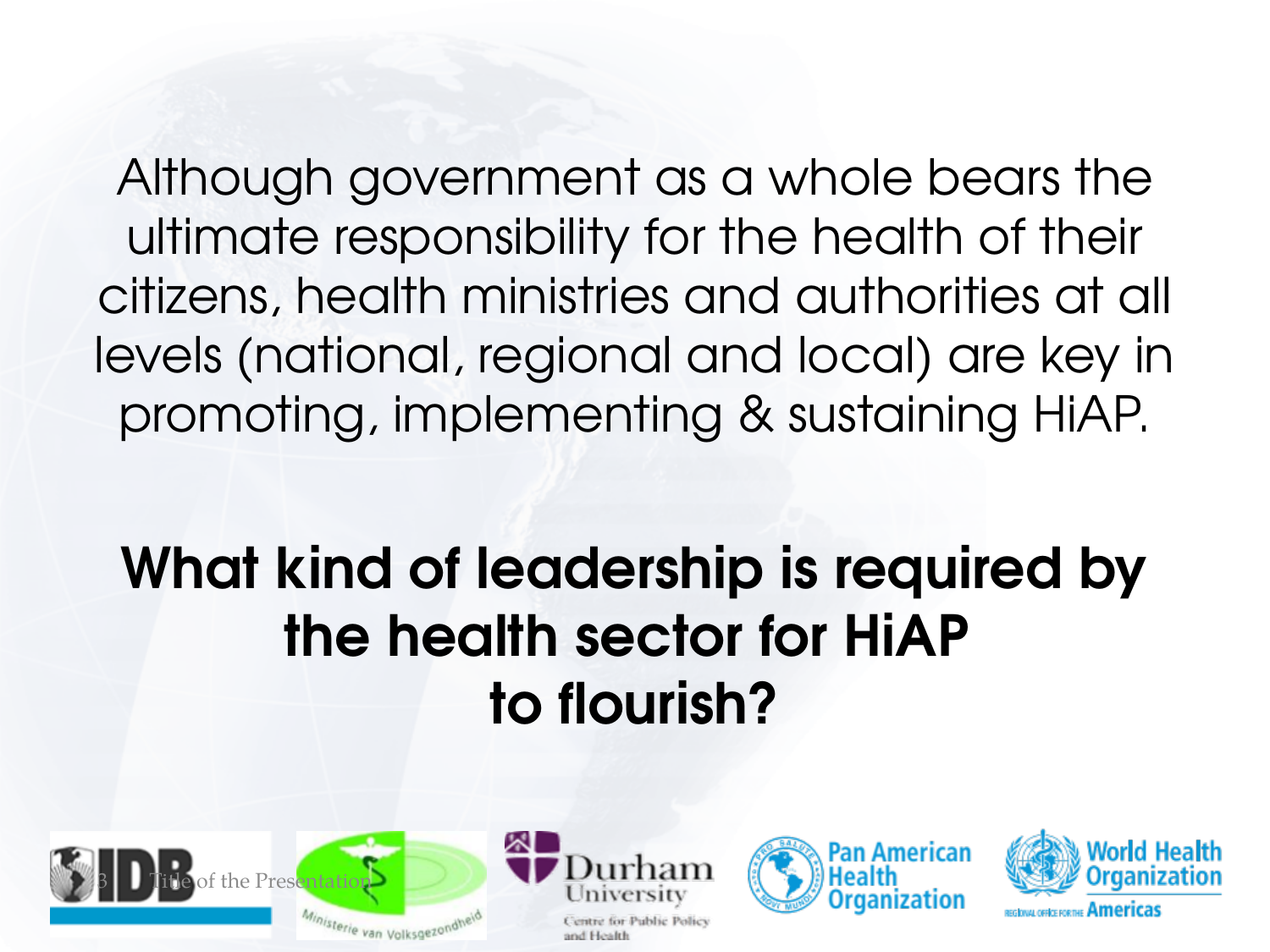

# Although government as a whole bears the ultimate responsibility for the health of their citizens, health ministries and authorities at all levels (national, regional and local) are key in promoting, implementing & sustaining HiAP.
What kind of leadership is required by the health sector for HiAP
to flourish?
3
Title of the Presentation